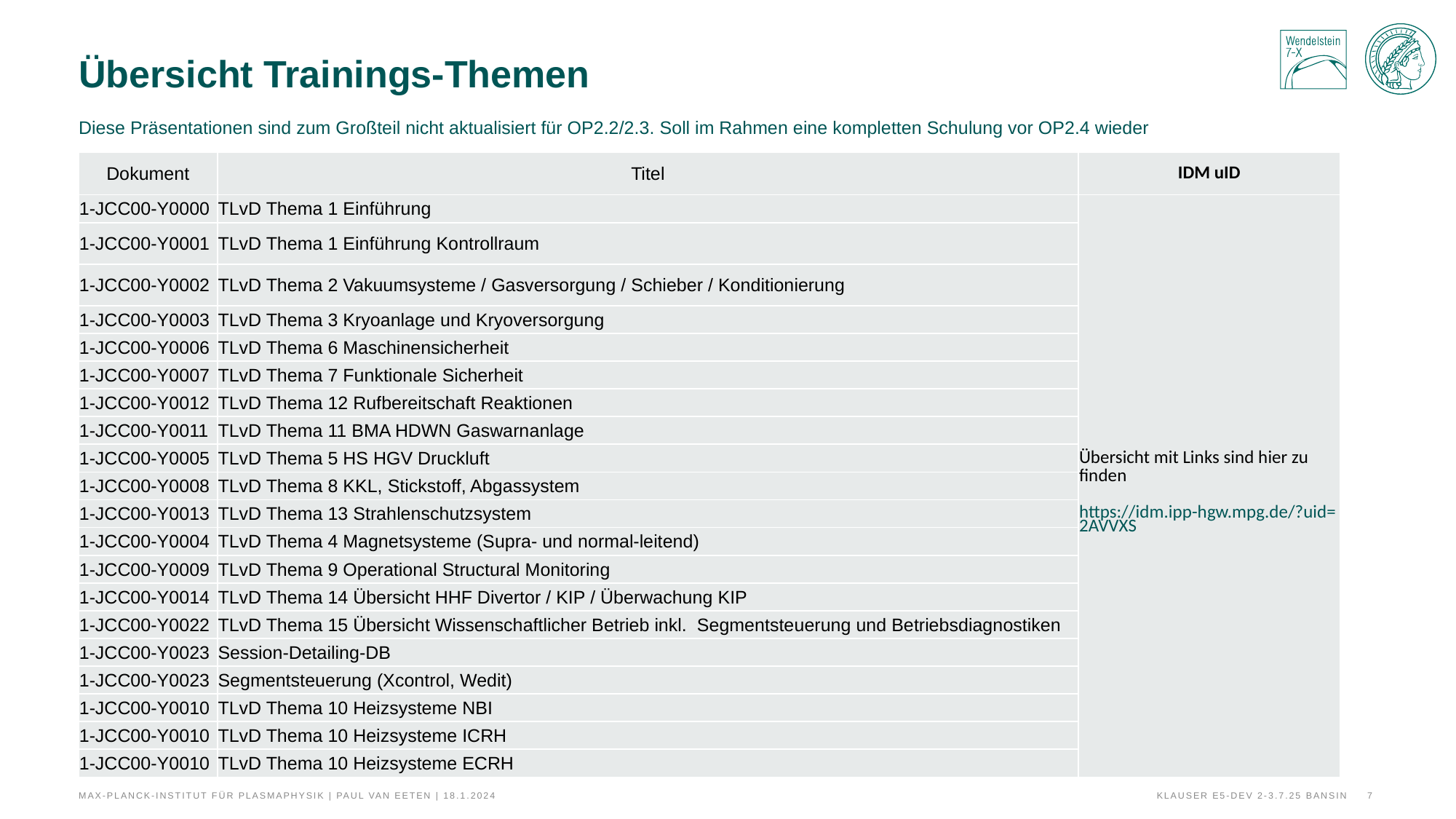

# Übersicht Trainings-Themen Diese Präsentationen sind zum Großteil nicht aktualisiert für OP2.2/2.3. Soll im Rahmen eine kompletten Schulung vor OP2.4 wieder erfolgen.
| Dokument | Titel | IDM uID |
| --- | --- | --- |
| 1-JCC00-Y0000 | TLvD Thema 1 Einführung | Übersicht mit Links sind hier zu finden https://idm.ipp-hgw.mpg.de/?uid=2AVVXS |
| 1-JCC00-Y0001 | TLvD Thema 1 Einführung Kontrollraum |  |
| 1-JCC00-Y0002 | TLvD Thema 2 Vakuumsysteme / Gasversorgung / Schieber / Konditionierung |  |
| 1-JCC00-Y0003 | TLvD Thema 3 Kryoanlage und Kryoversorgung |  |
| 1-JCC00-Y0006 | TLvD Thema 6 Maschinensicherheit |  |
| 1-JCC00-Y0007 | TLvD Thema 7 Funktionale Sicherheit |  |
| 1-JCC00-Y0012 | TLvD Thema 12 Rufbereitschaft Reaktionen |  |
| 1-JCC00-Y0011 | TLvD Thema 11 BMA HDWN Gaswarnanlage |  |
| 1-JCC00-Y0005 | TLvD Thema 5 HS HGV Druckluft |  |
| 1-JCC00-Y0008 | TLvD Thema 8 KKL, Stickstoff, Abgassystem |  |
| 1-JCC00-Y0013 | TLvD Thema 13 Strahlenschutzsystem |  |
| 1-JCC00-Y0004 | TLvD Thema 4 Magnetsysteme (Supra- und normal-leitend) |  |
| 1-JCC00-Y0009 | TLvD Thema 9 Operational Structural Monitoring |  |
| 1-JCC00-Y0014 | TLvD Thema 14 Übersicht HHF Divertor / KIP / Überwachung KIP |  |
| 1-JCC00-Y0022 | TLvD Thema 15 Übersicht Wissenschaftlicher Betrieb inkl. Segmentsteuerung und Betriebsdiagnostiken |  |
| 1-JCC00-Y0023 | Session-Detailing-DB |  |
| 1-JCC00-Y0023 | Segmentsteuerung (Xcontrol, Wedit) |  |
| 1-JCC00-Y0010 | TLvD Thema 10 Heizsysteme NBI |  |
| 1-JCC00-Y0010 | TLvD Thema 10 Heizsysteme ICRH |  |
| 1-JCC00-Y0010 | TLvD Thema 10 Heizsysteme ECRH |  |
Max-Planck-Institut für Plasmaphysik | Paul van Eeten | 18.1.2024
Klauser E5-Dev 2-3.7.25 Bansin
7